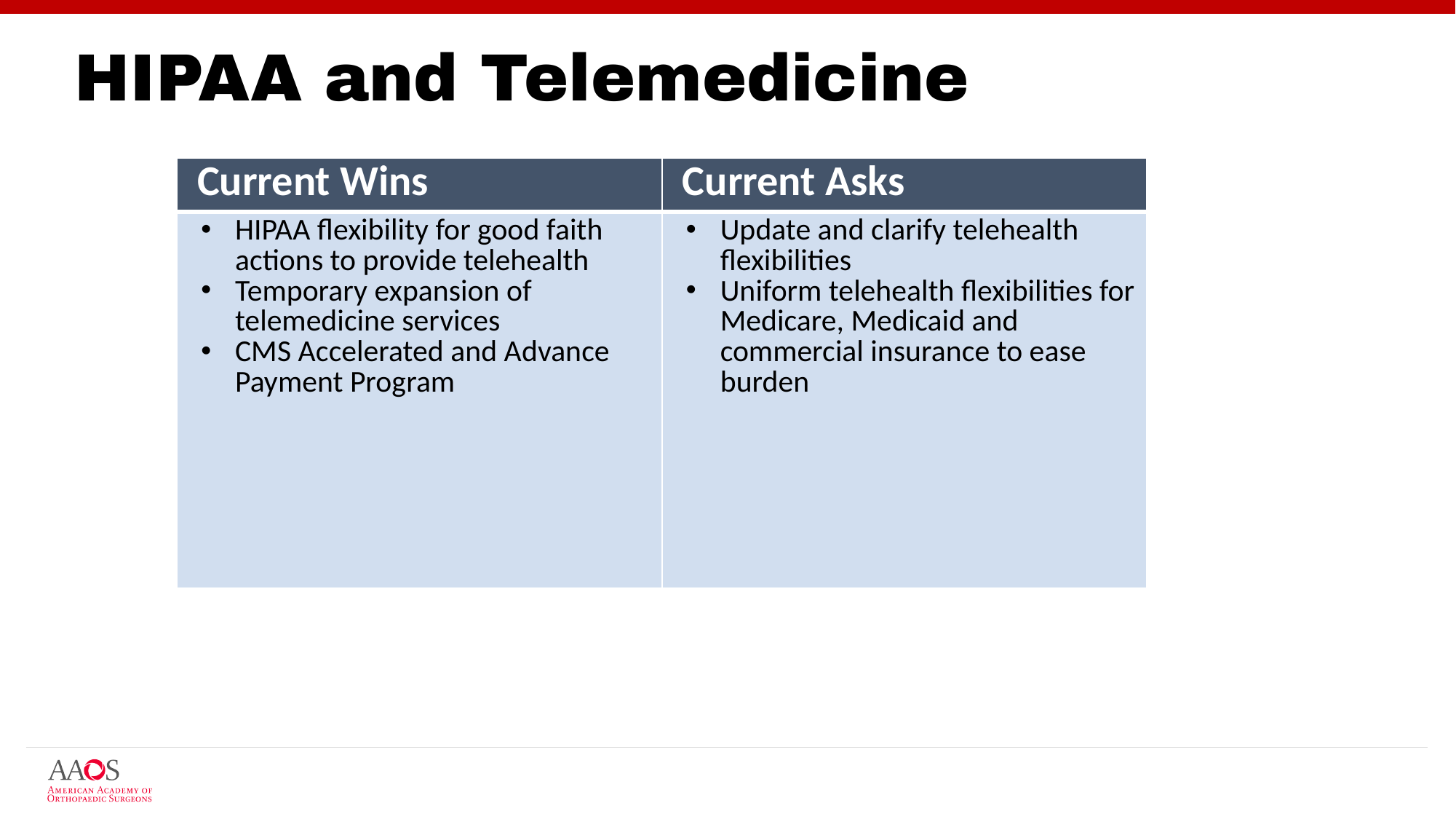

# HIPAA and Telemedicine
| Current Wins | Current Asks |
| --- | --- |
| HIPAA flexibility for good faith actions to provide telehealth Temporary expansion of telemedicine services CMS Accelerated and Advance Payment Program | Update and clarify telehealth flexibilities Uniform telehealth flexibilities for Medicare, Medicaid and commercial insurance to ease burden |